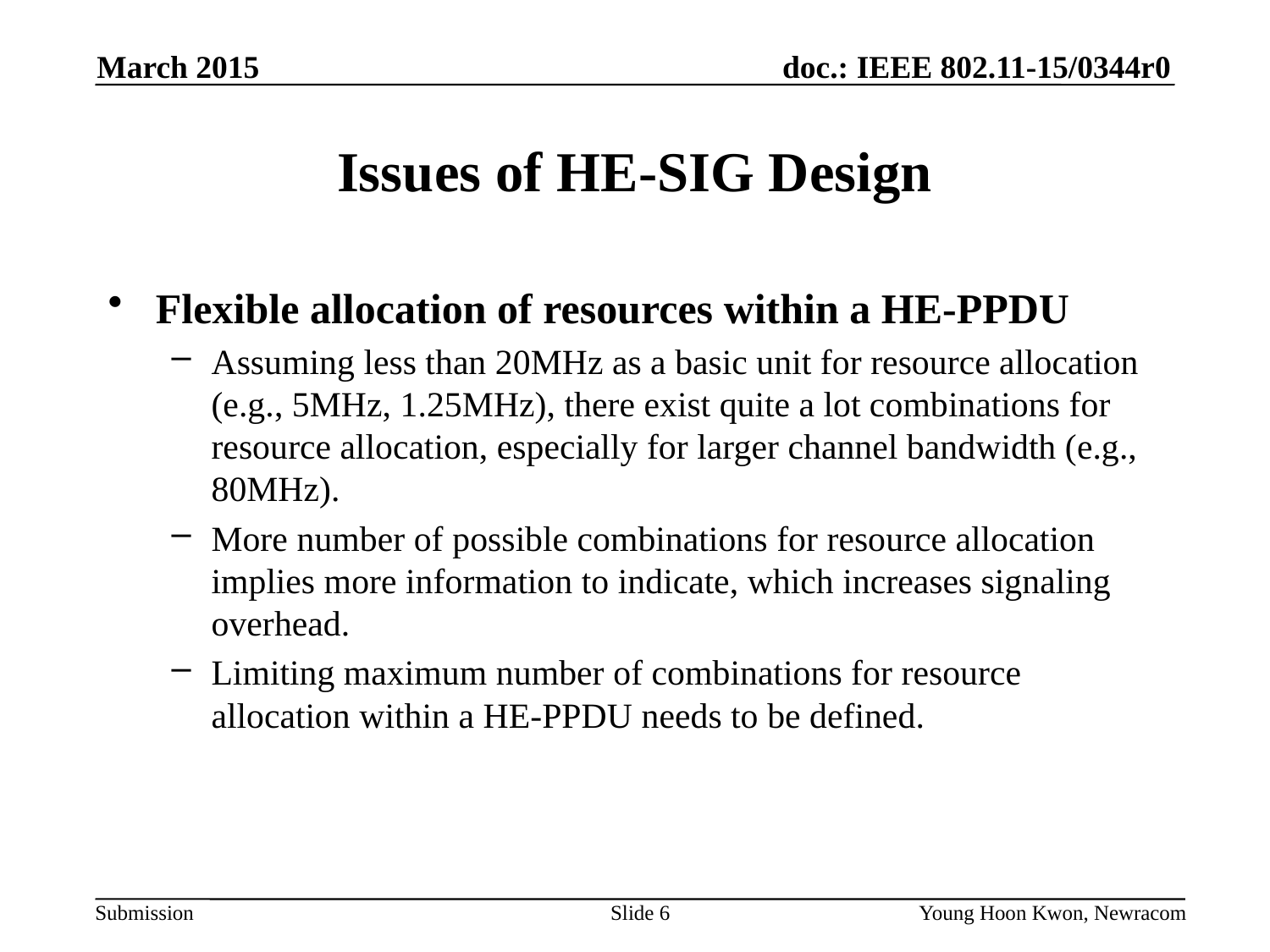

March 2015
# Issues of HE-SIG Design
Flexible allocation of resources within a HE-PPDU
Assuming less than 20MHz as a basic unit for resource allocation (e.g., 5MHz, 1.25MHz), there exist quite a lot combinations for resource allocation, especially for larger channel bandwidth (e.g., 80MHz).
More number of possible combinations for resource allocation implies more information to indicate, which increases signaling overhead.
Limiting maximum number of combinations for resource allocation within a HE-PPDU needs to be defined.

Slide 6
Young Hoon Kwon, Newracom